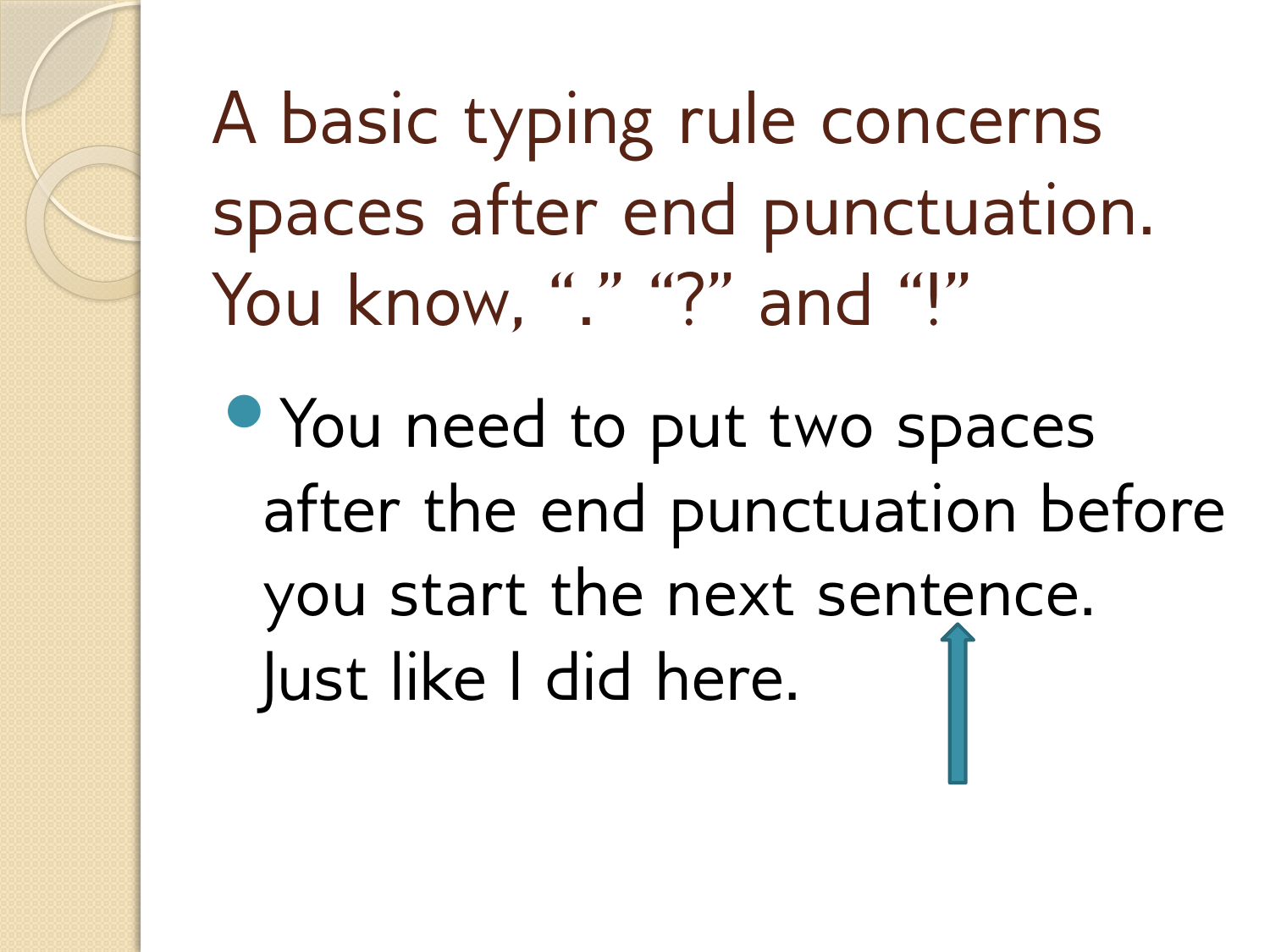

# A basic typing rule concerns spaces after end punctuation.  You know, “.” “?” and “!”
You need to put two spaces after the end punctuation before you start the next sentence.  Just like I did here.